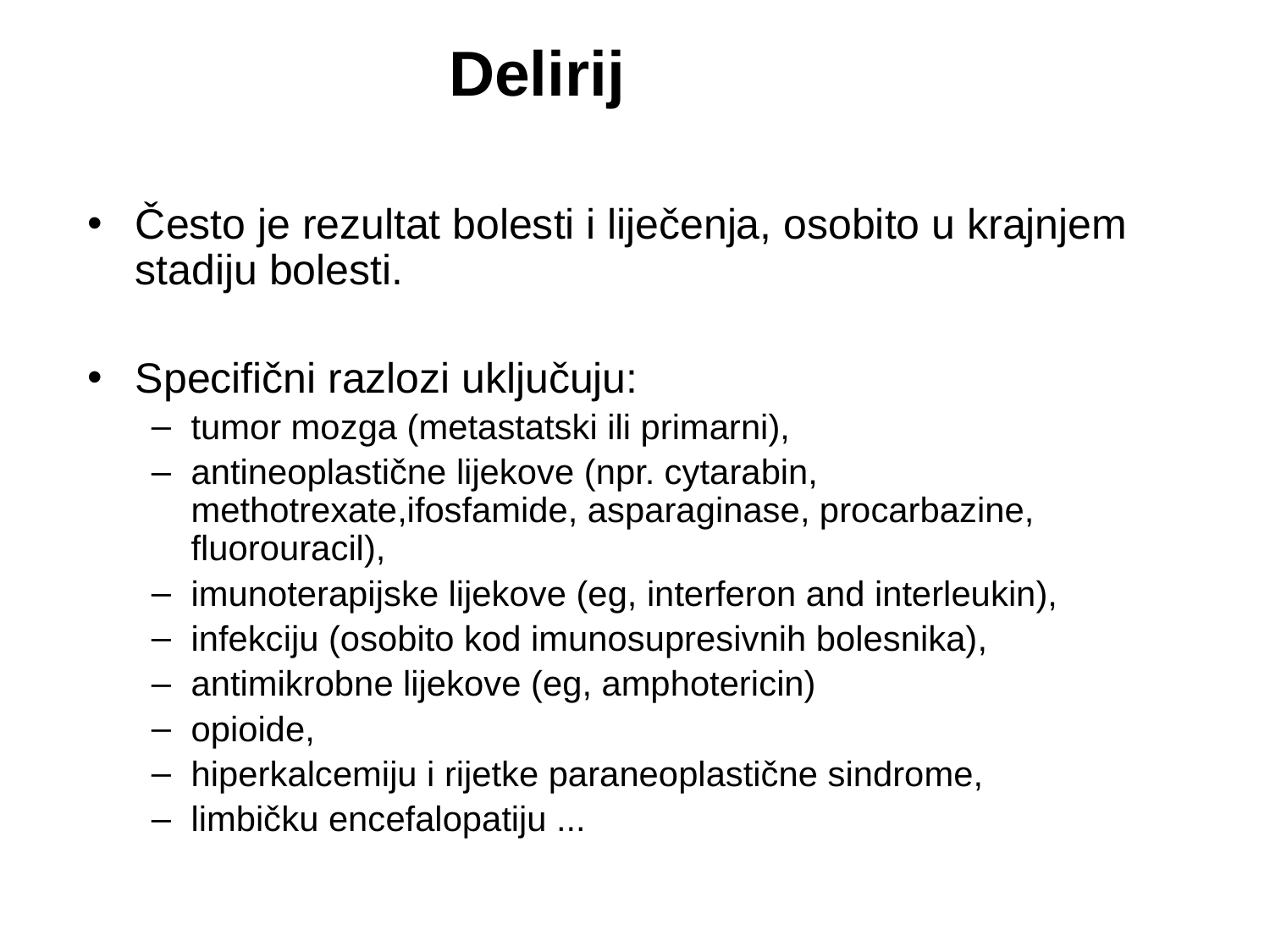

Delirij
Često je rezultat bolesti i liječenja, osobito u krajnjem stadiju bolesti.

Specifični razlozi uključuju:
tumor mozga (metastatski ili primarni),
antineoplastične lijekove (npr. cytarabin, methotrexate,ifosfamide, asparaginase, procarbazine, fluorouracil),
imunoterapijske lijekove (eg, interferon and interleukin),
infekciju (osobito kod imunosupresivnih bolesnika),
antimikrobne lijekove (eg, amphotericin)
opioide,
hiperkalcemiju i rijetke paraneoplastične sindrome,
limbičku encefalopatiju ...